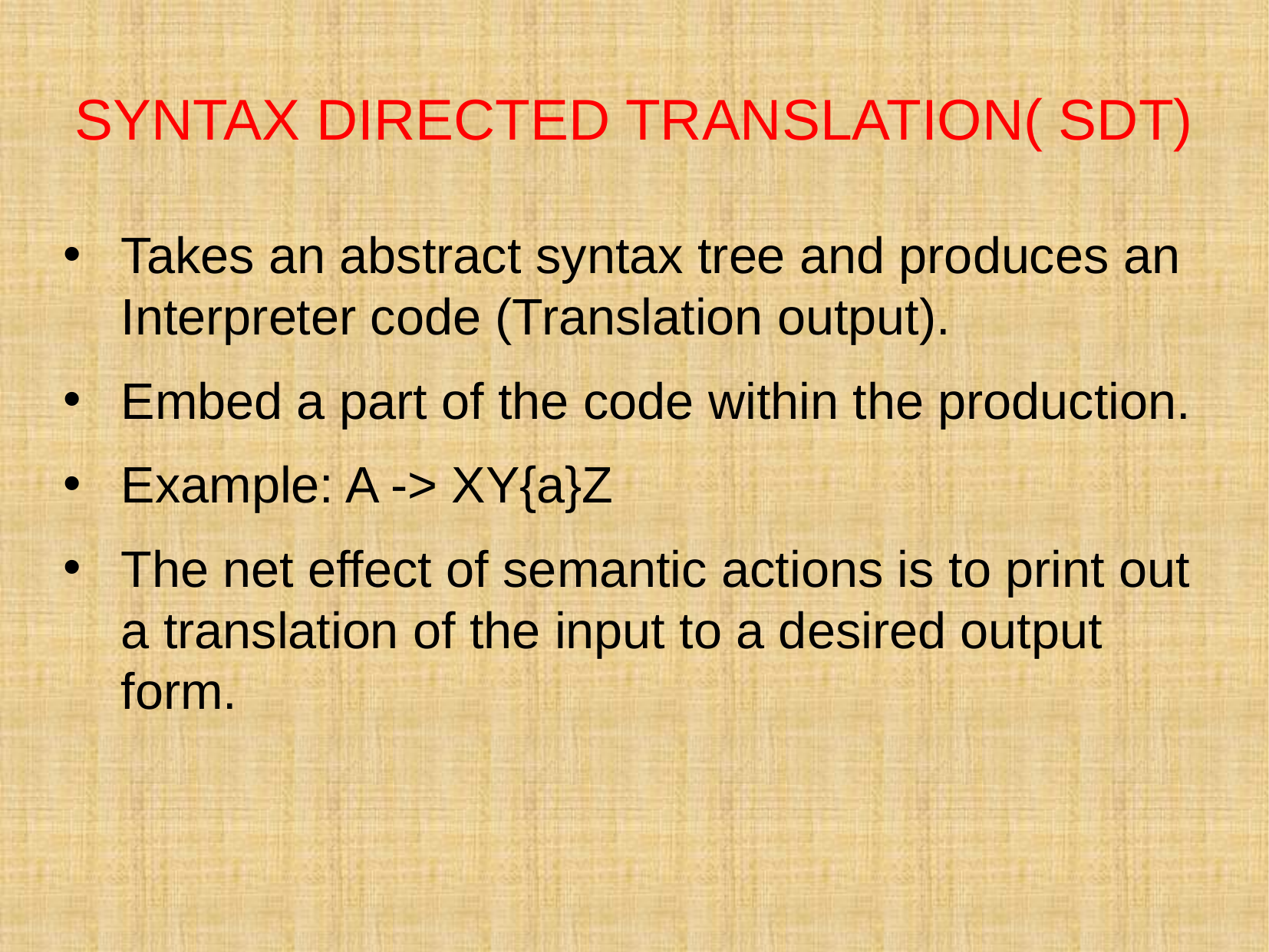

# SYNTAX DIRECTED TRANSLATION( SDT)
Takes an abstract syntax tree and produces an Interpreter code (Translation output).
Embed a part of the code within the production.
Example: A -> XY{a}Z
The net effect of semantic actions is to print out a translation of the input to a desired output form.